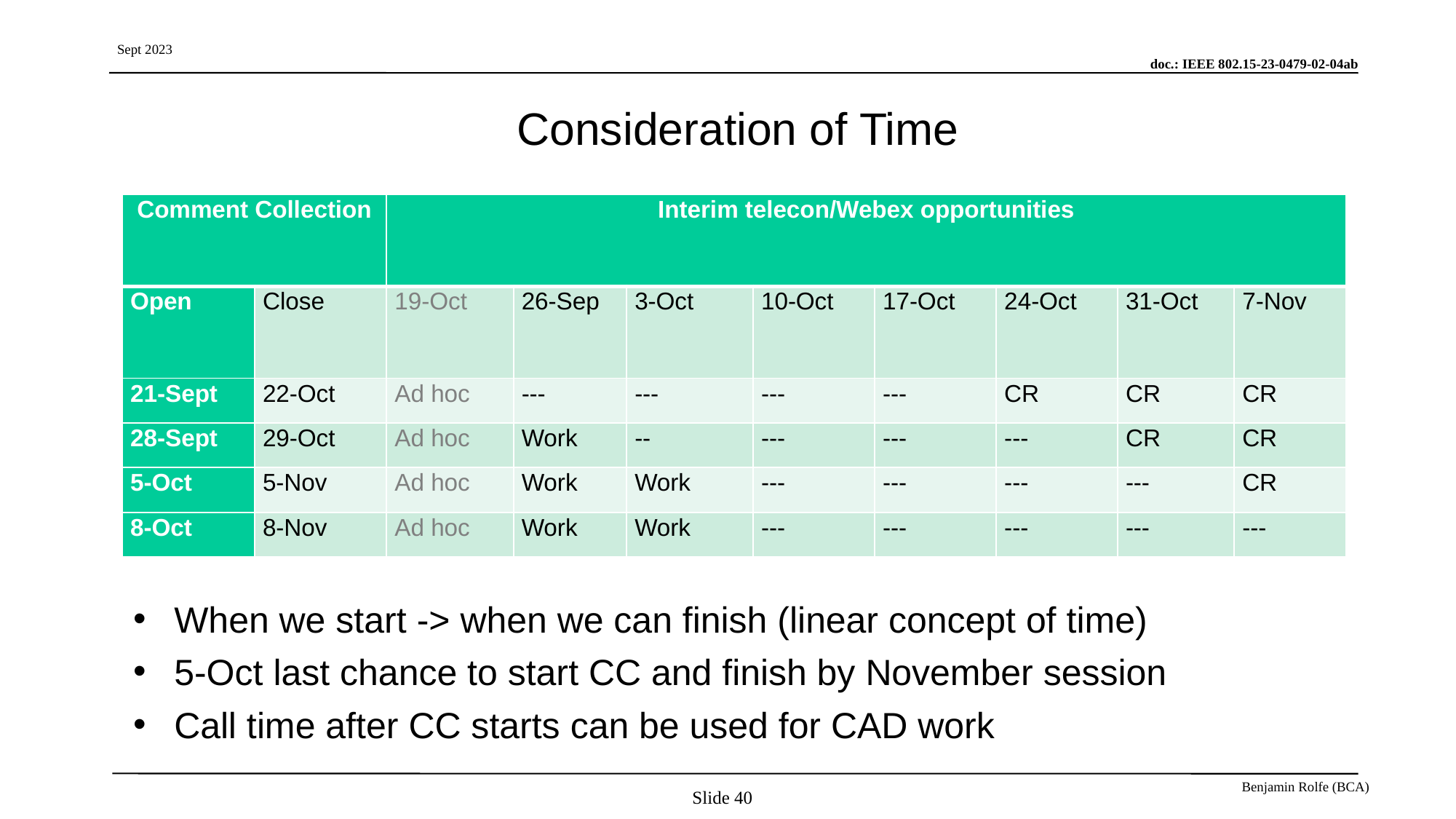

# Consideration of Time
| Comment Collection |  | Interim telecon/Webex opportunities |  |  |  |  |  |  |  |
| --- | --- | --- | --- | --- | --- | --- | --- | --- | --- |
| Open | Close | 19-Oct | 26-Sep | 3-Oct | 10-Oct | 17-Oct | 24-Oct | 31-Oct | 7-Nov |
| 21-Sept | 22-Oct | Ad hoc | --- | --- | --- | --- | CR | CR | CR |
| 28-Sept | 29-Oct | Ad hoc | Work | -- | --- | --- | --- | CR | CR |
| 5-Oct | 5-Nov | Ad hoc | Work | Work | --- | --- | --- | --- | CR |
| 8-Oct | 8-Nov | Ad hoc | Work | Work | --- | --- | --- | --- | --- |

When we start -> when we can finish (linear concept of time)
5-Oct last chance to start CC and finish by November session
Call time after CC starts can be used for CAD work

Slide 40